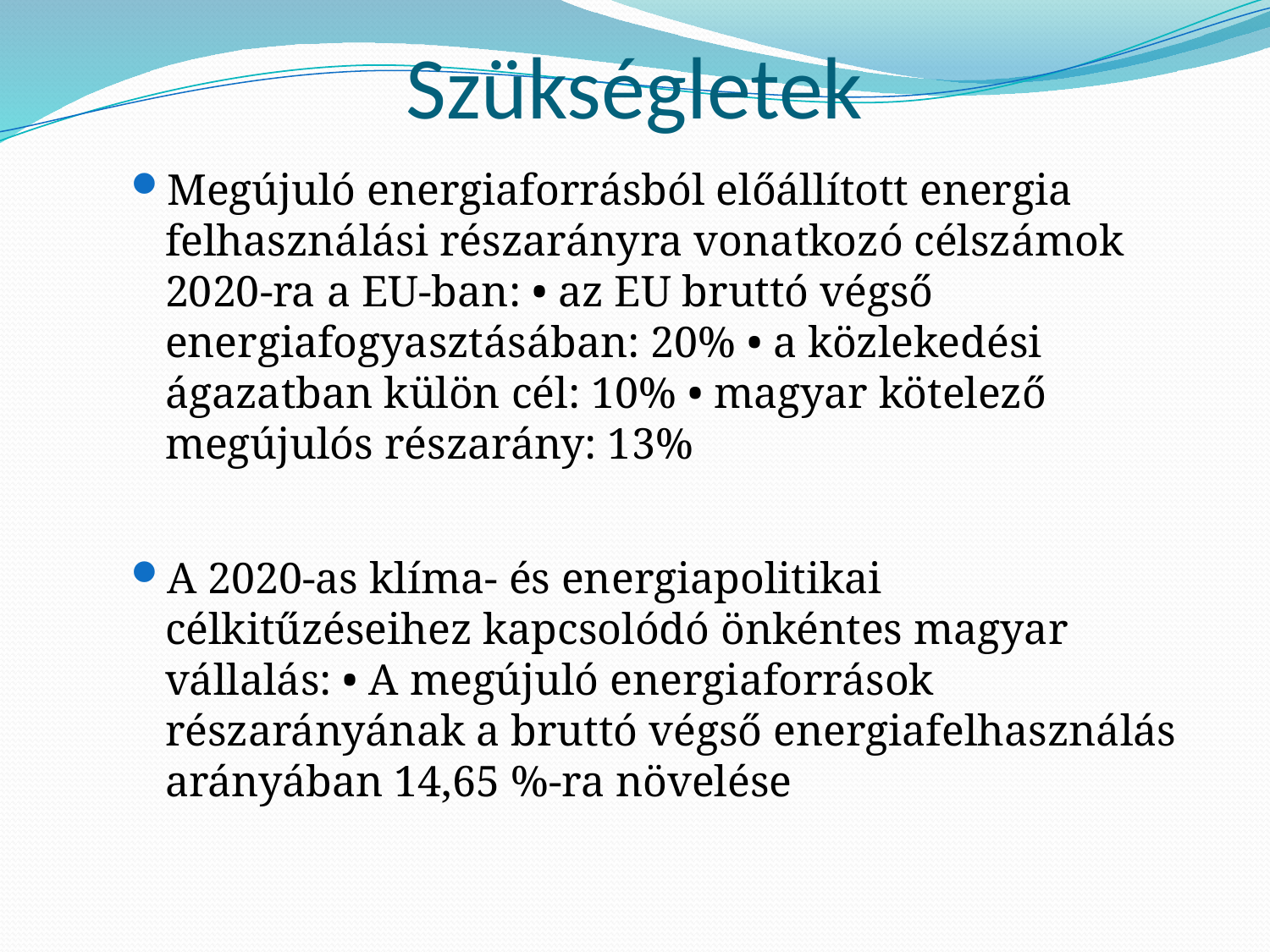

# Szükségletek
Megújuló energiaforrásból előállított energia felhasználási részarányra vonatkozó célszámok 2020-ra a EU-ban: • az EU bruttó végső energiafogyasztásában: 20% • a közlekedési ágazatban külön cél: 10% • magyar kötelező megújulós részarány: 13%

A 2020-as klíma- és energiapolitikai célkitűzéseihez kapcsolódó önkéntes magyar vállalás: • A megújuló energiaforrások részarányának a bruttó végső energiafelhasználás arányában 14,65 %-ra növelése